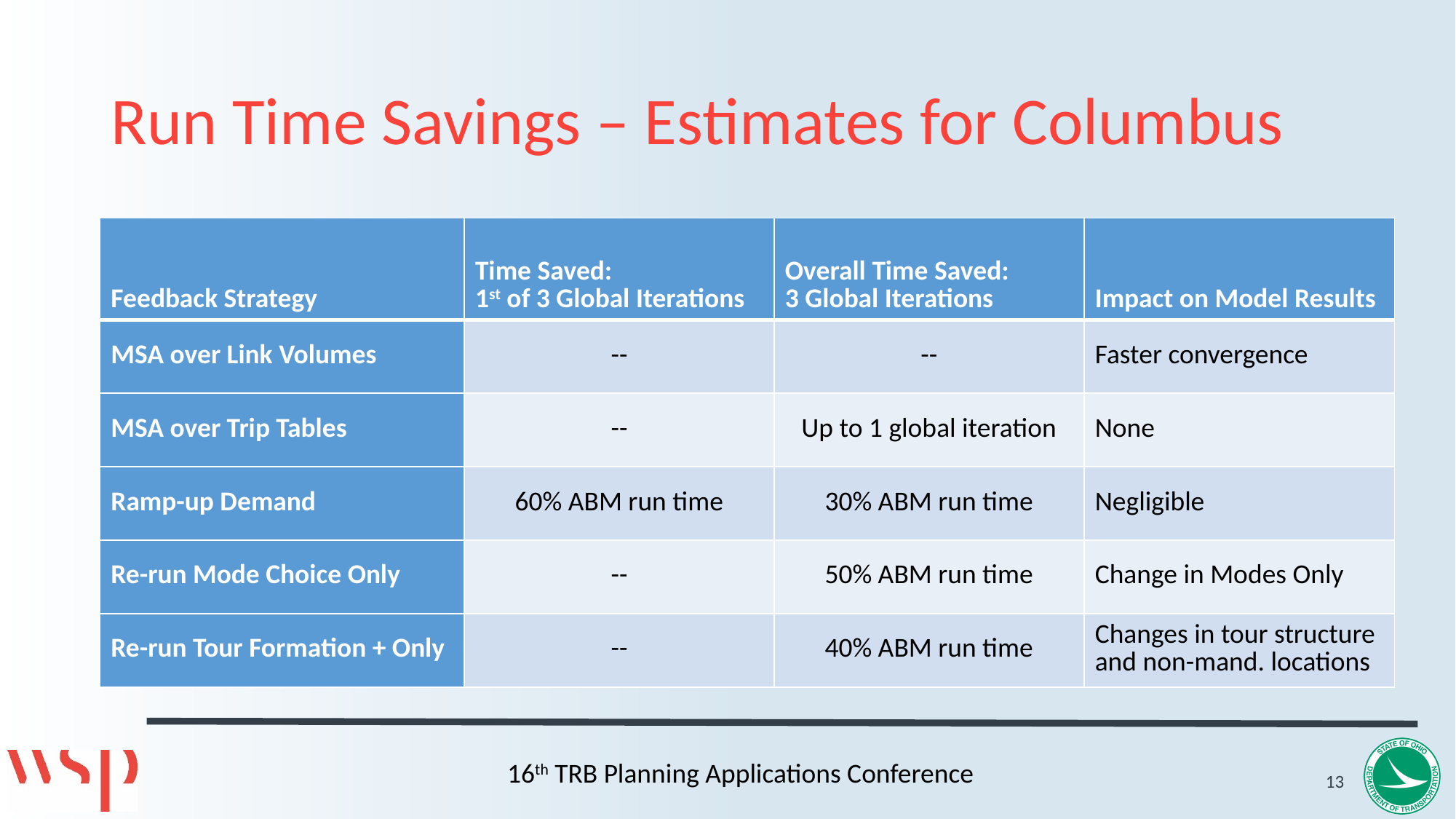

# Run Time Savings – Estimates for Columbus
| Feedback Strategy | Time Saved: 1st of 3 Global Iterations | Overall Time Saved: 3 Global Iterations | Impact on Model Results |
| --- | --- | --- | --- |
| MSA over Link Volumes | -- | -- | Faster convergence |
| MSA over Trip Tables | -- | Up to 1 global iteration | None |
| Ramp-up Demand | 60% ABM run time | 30% ABM run time | Negligible |
| Re-run Mode Choice Only | -- | 50% ABM run time | Change in Modes Only |
| Re-run Tour Formation + Only | -- | 40% ABM run time | Changes in tour structure and non-mand. locations |
13